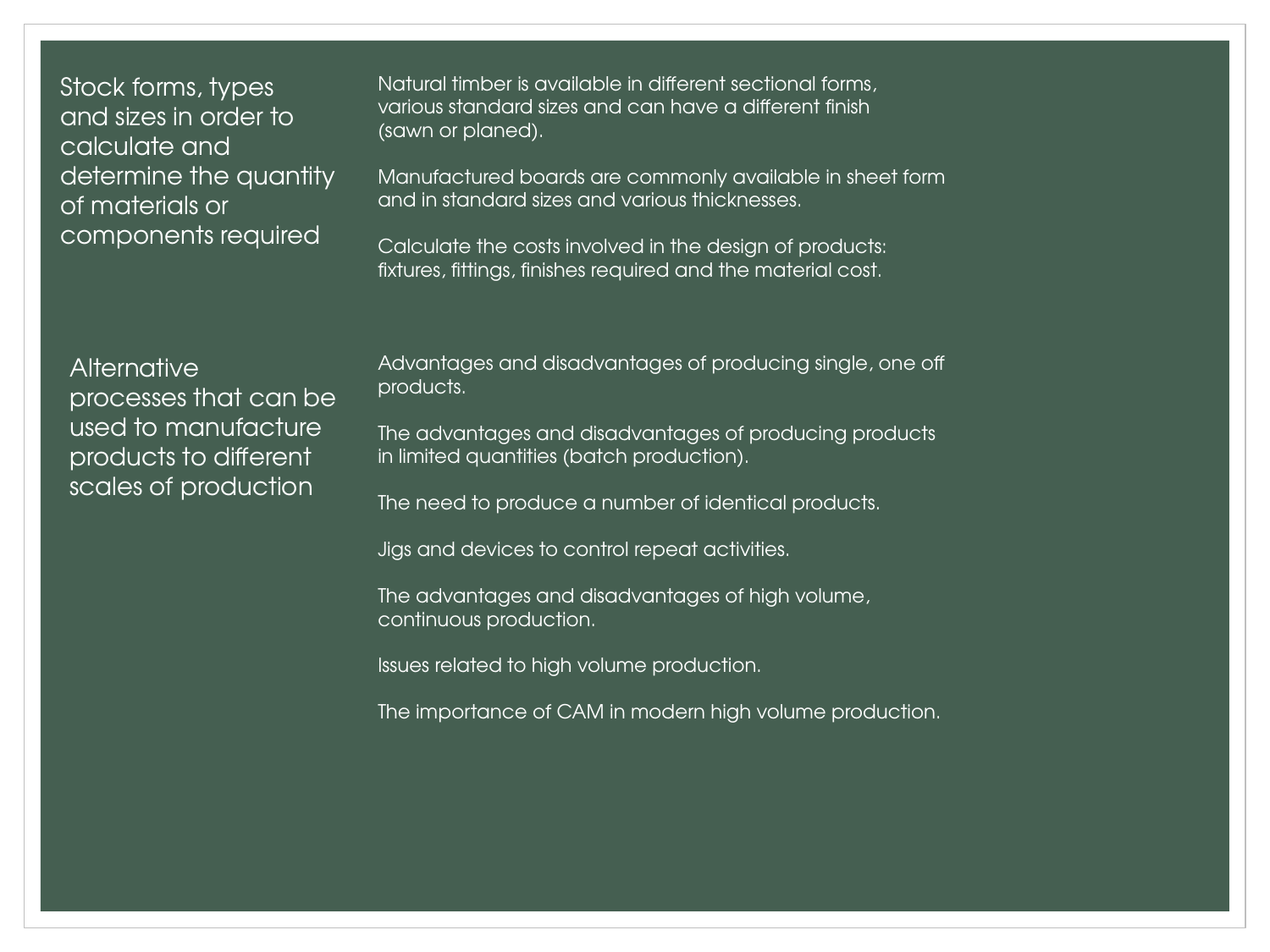

Stock forms, types
and sizes in order to
calculate and
determine the quantity
of materials or
components required
Natural timber is available in different sectional forms,
various standard sizes and can have a different finish
(sawn or planed).

Manufactured boards are commonly available in sheet form and in standard sizes and various thicknesses.

Calculate the costs involved in the design of products:
fixtures, fittings, finishes required and the material cost.
Advantages and disadvantages of producing single, one off products.

The advantages and disadvantages of producing products
in limited quantities (batch production).

The need to produce a number of identical products.

Jigs and devices to control repeat activities.

The advantages and disadvantages of high volume,
continuous production.

Issues related to high volume production.

The importance of CAM in modern high volume production.
Alternative
processes that can be
used to manufacture
products to different
scales of production